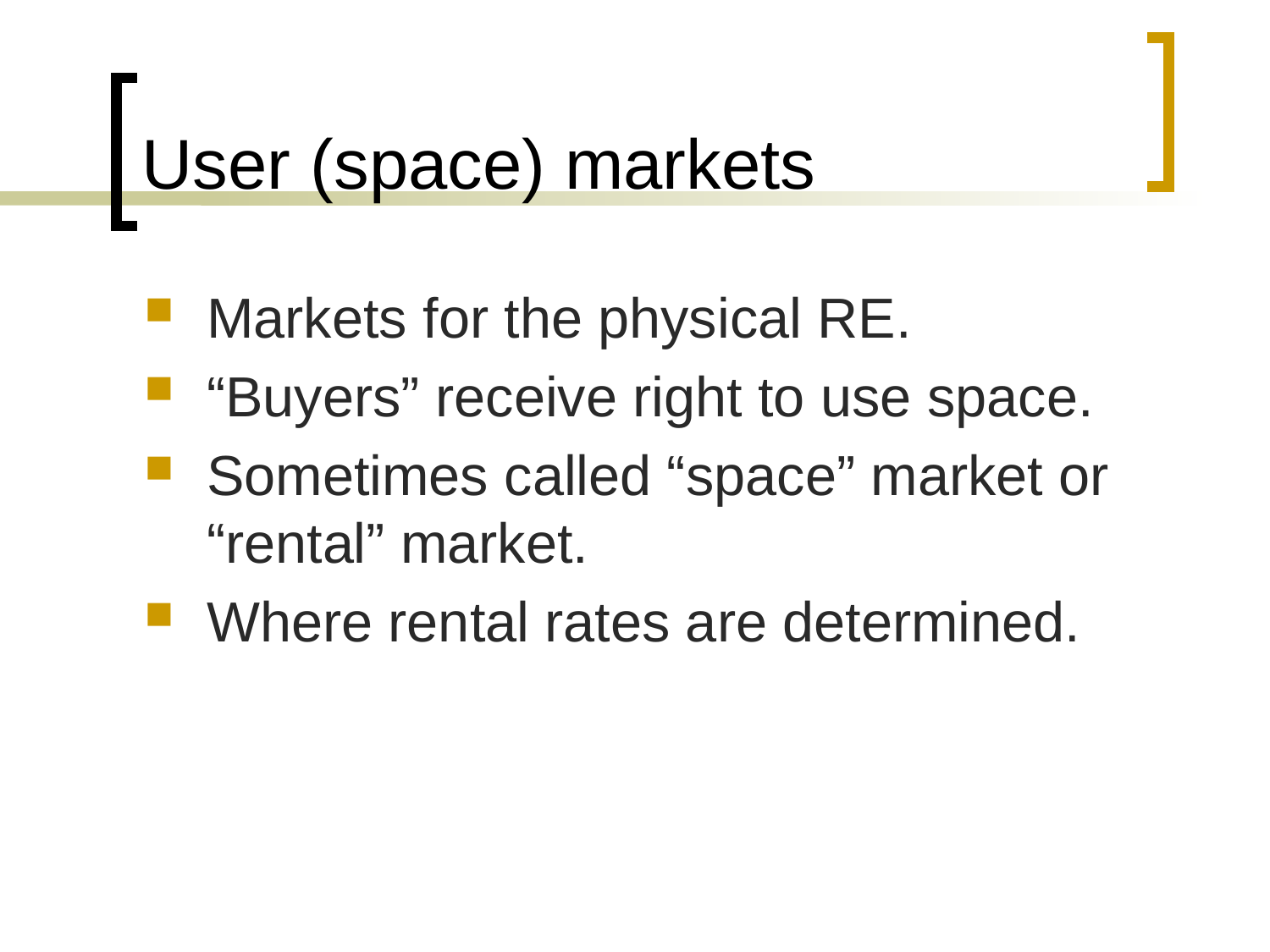

# User (space) markets
Markets for the physical RE.
“Buyers” receive right to use space.
Sometimes called “space” market or “rental” market.
Where rental rates are determined.